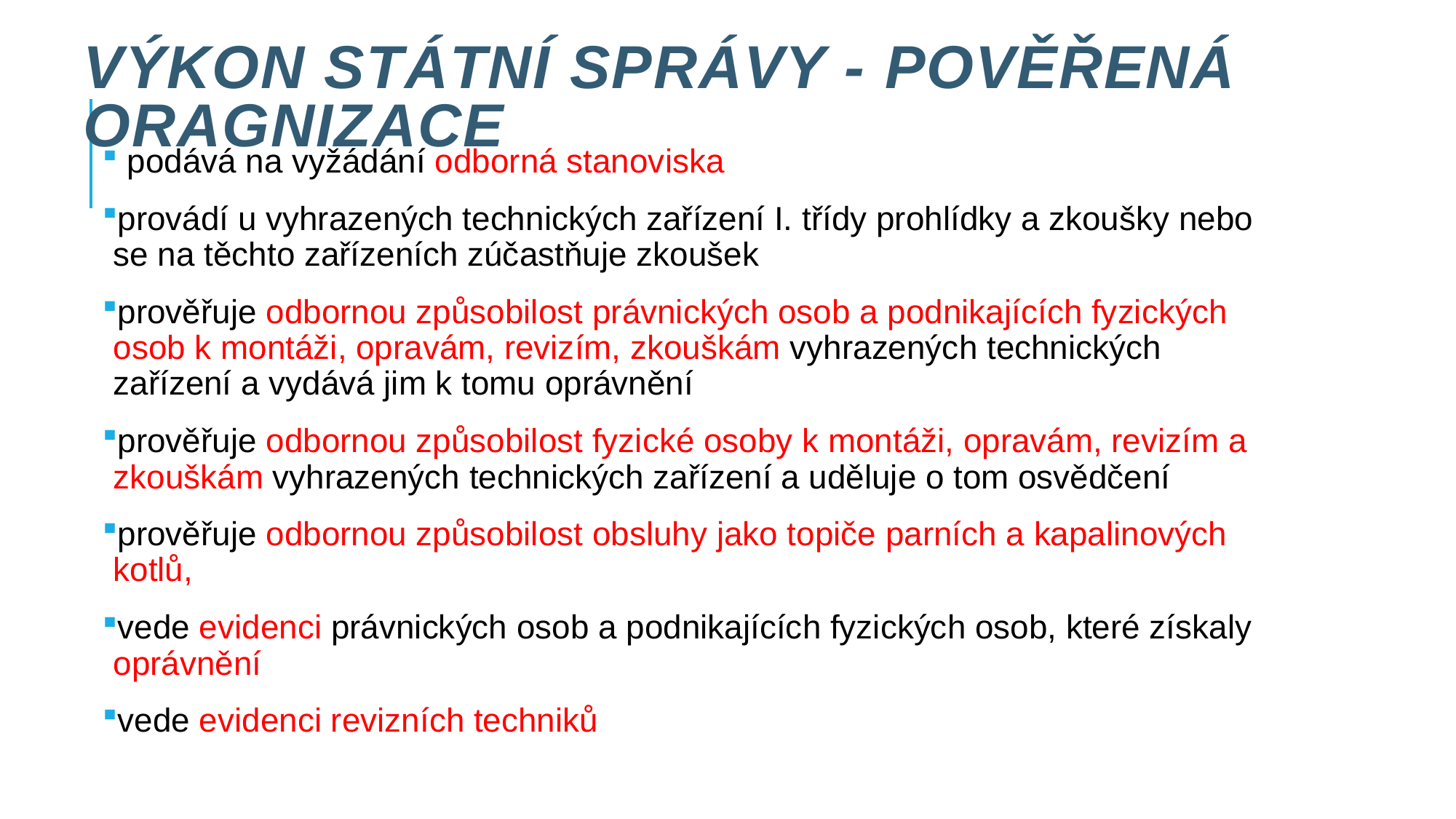

# Výkon státní správy - Pověřená oragnizace
 podává na vyžádání odborná stanoviska
provádí u vyhrazených technických zařízení I. třídy prohlídky a zkoušky nebo se na těchto zařízeních zúčastňuje zkoušek
prověřuje odbornou způsobilost právnických osob a podnikajících fyzických osob k montáži, opravám, revizím, zkouškám vyhrazených technických zařízení a vydává jim k tomu oprávnění
prověřuje odbornou způsobilost fyzické osoby k montáži, opravám, revizím a zkouškám vyhrazených technických zařízení a uděluje o tom osvědčení
prověřuje odbornou způsobilost obsluhy jako topiče parních a kapalinových kotlů,
vede evidenci právnických osob a podnikajících fyzických osob, které získaly oprávnění
vede evidenci revizních techniků